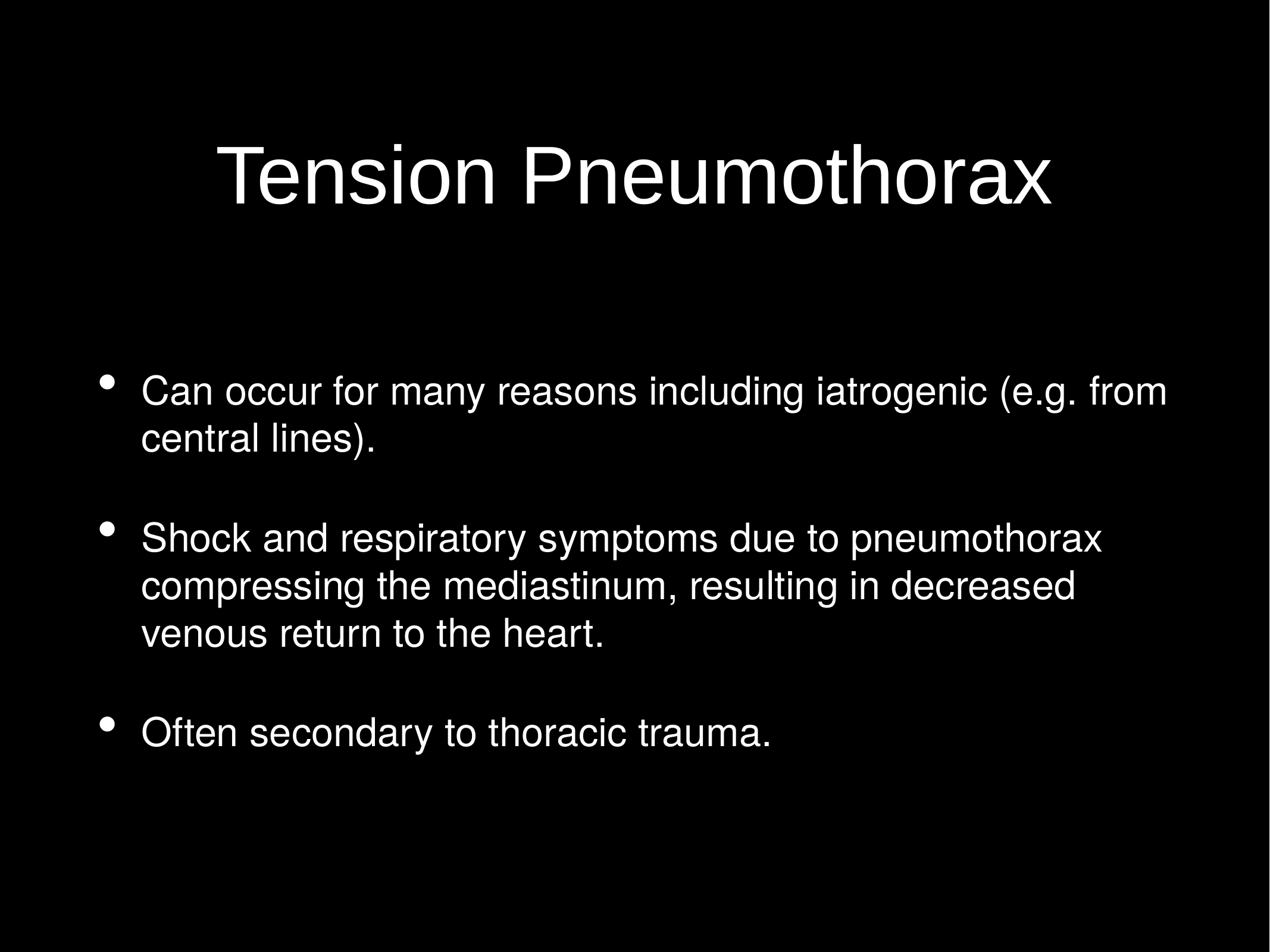

# Tension Pneumothorax
Can occur for many reasons including iatrogenic (e.g. from central lines).
Shock and respiratory symptoms due to pneumothorax compressing the mediastinum, resulting in decreased venous return to the heart.
Often secondary to thoracic trauma.